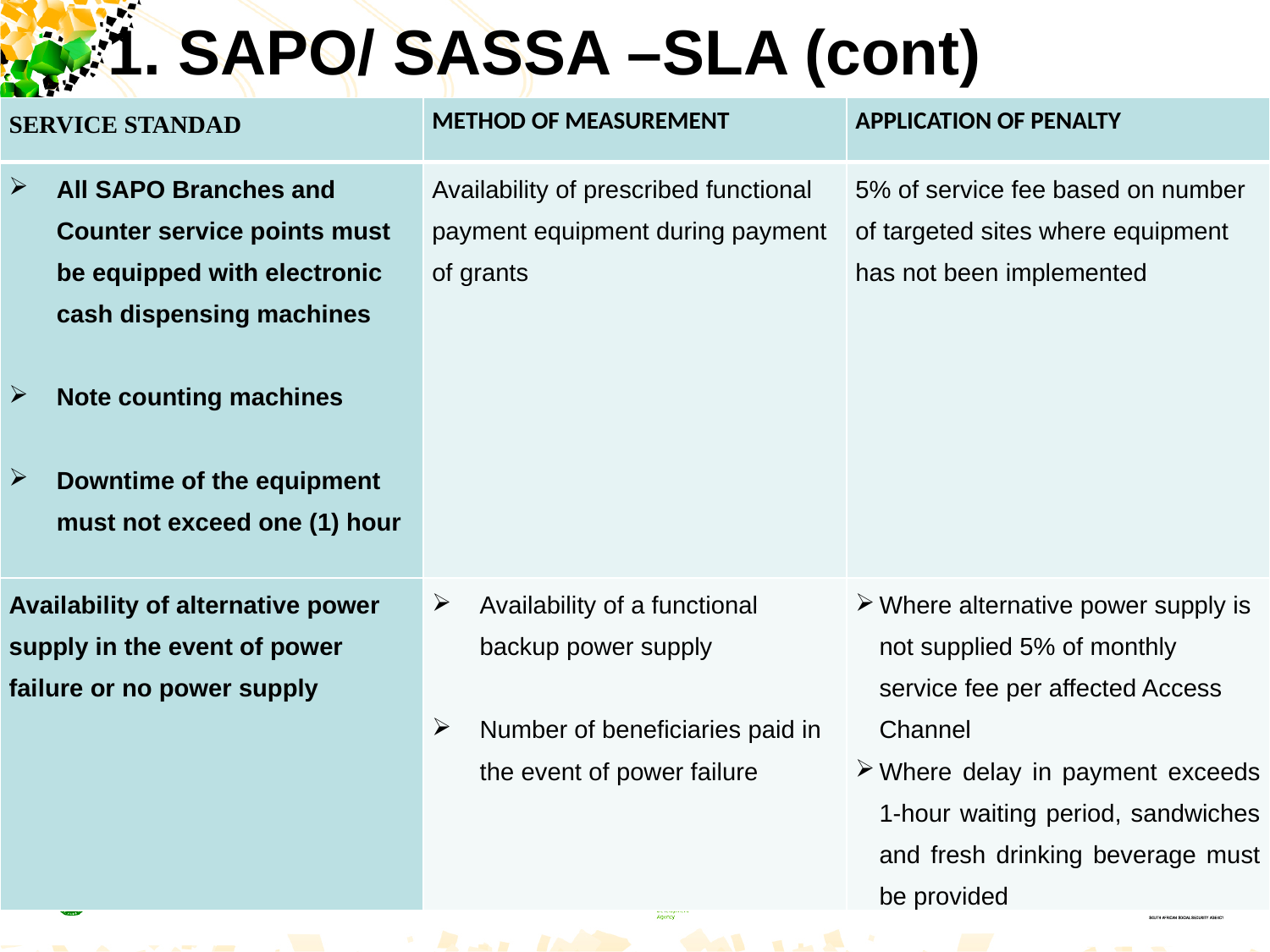

# 1. SAPO/ SASSA –SLA (cont)
| SERVICE STANDAD | METHOD OF MEASUREMENT | APPLICATION OF PENALTY |
| --- | --- | --- |
| All SAPO Branches and Counter service points must be equipped with electronic cash dispensing machines   Note counting machines   Downtime of the equipment must not exceed one (1) hour | Availability of prescribed functional payment equipment during payment of grants | 5% of service fee based on number of targeted sites where equipment has not been implemented |
| Availability of alternative power supply in the event of power failure or no power supply | Availability of a functional backup power supply   Number of beneficiaries paid in the event of power failure | Where alternative power supply is not supplied 5% of monthly service fee per affected Access Channel Where delay in payment exceeds 1-hour waiting period, sandwiches and fresh drinking beverage must be provided |
5